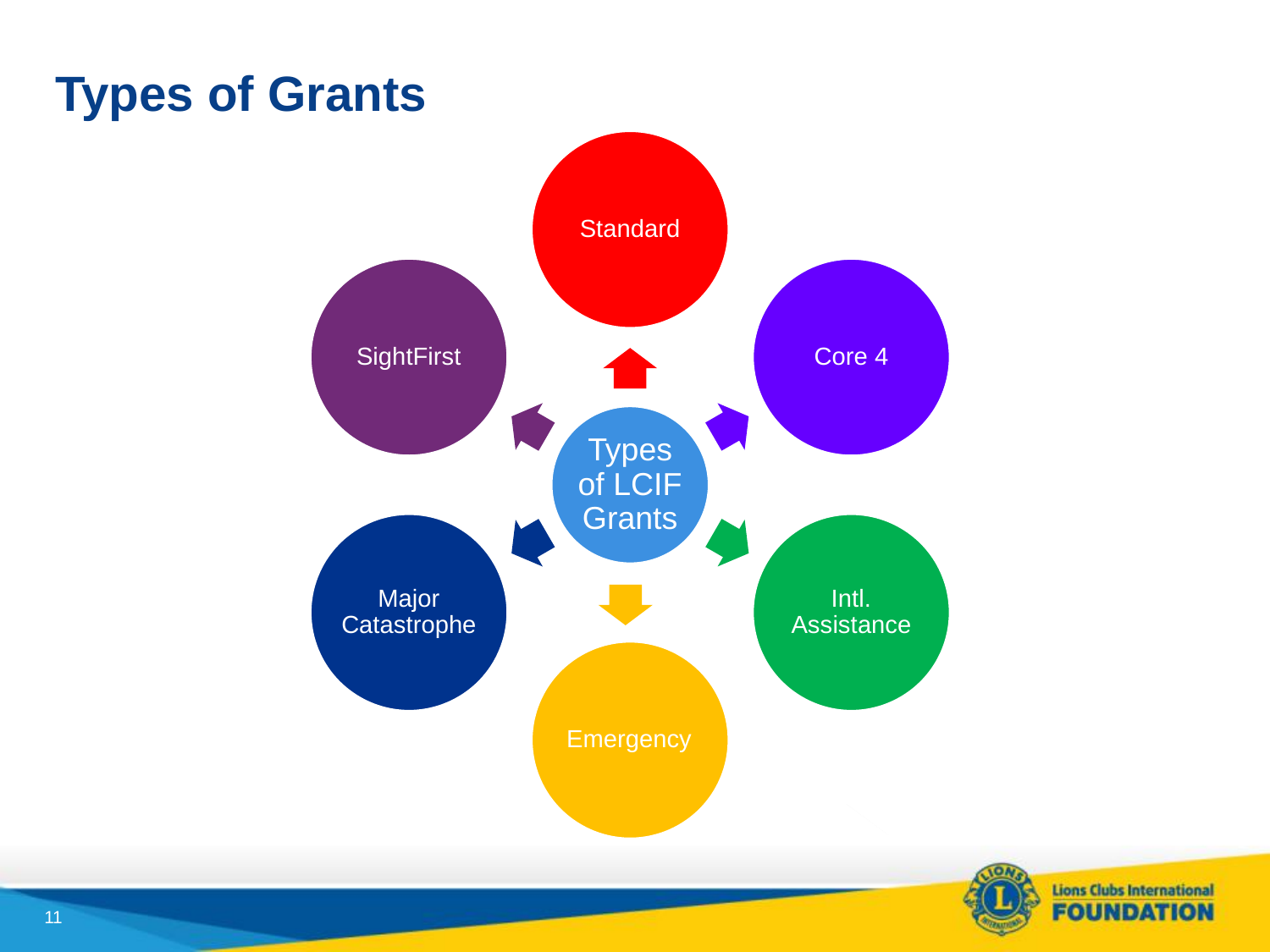

# Types of Grants
Types of LCIF Grants

Standard

Core 4

Intl. Assistance

Emergency

Major Catastrophe

SightFirst